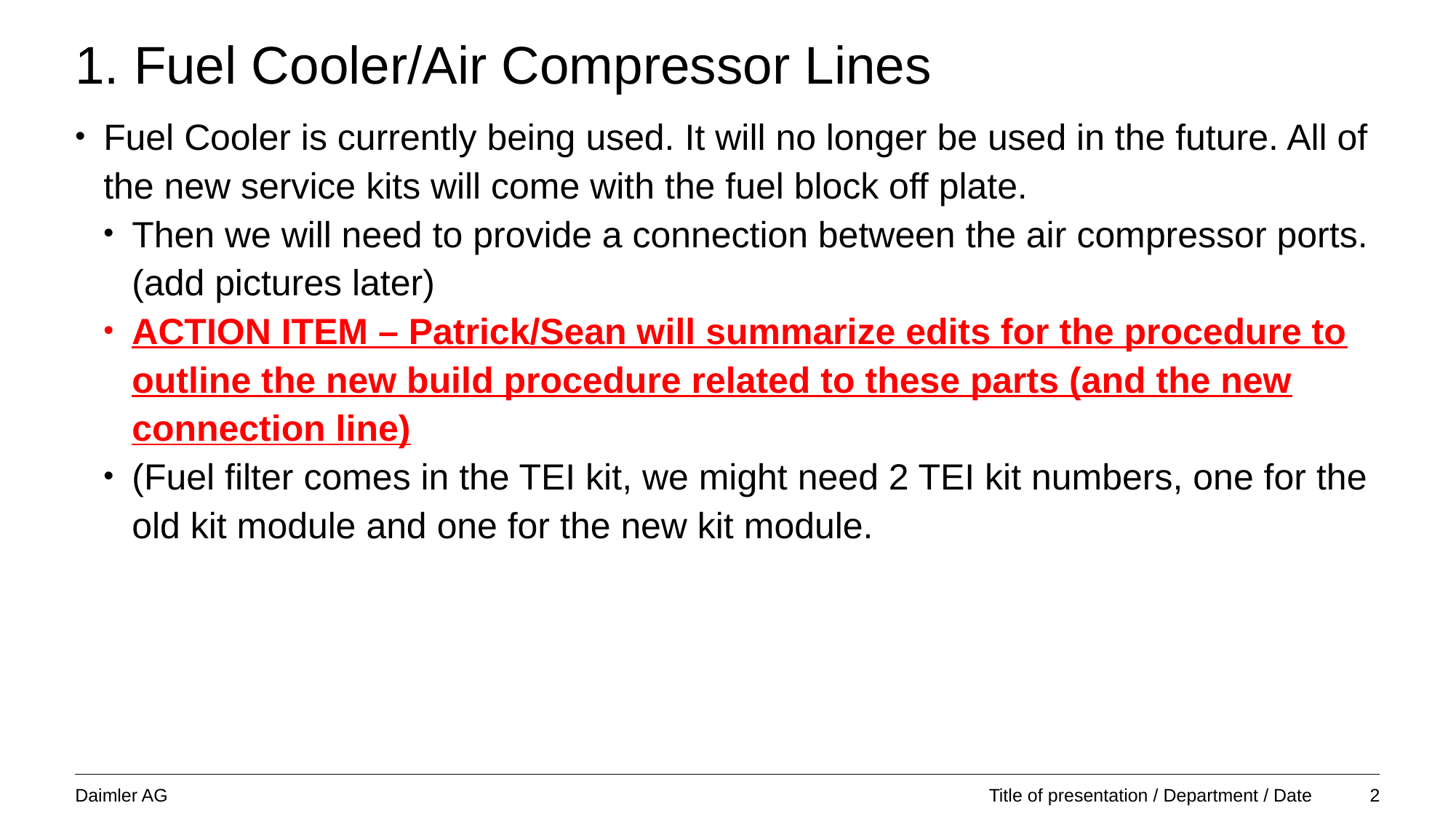

# 1. Fuel Cooler/Air Compressor Lines
Fuel Cooler is currently being used. It will no longer be used in the future. All of the new service kits will come with the fuel block off plate.
Then we will need to provide a connection between the air compressor ports. (add pictures later)
ACTION ITEM – Patrick/Sean will summarize edits for the procedure to outline the new build procedure related to these parts (and the new connection line)
(Fuel filter comes in the TEI kit, we might need 2 TEI kit numbers, one for the old kit module and one for the new kit module.

Title of presentation / Department / Date
 2